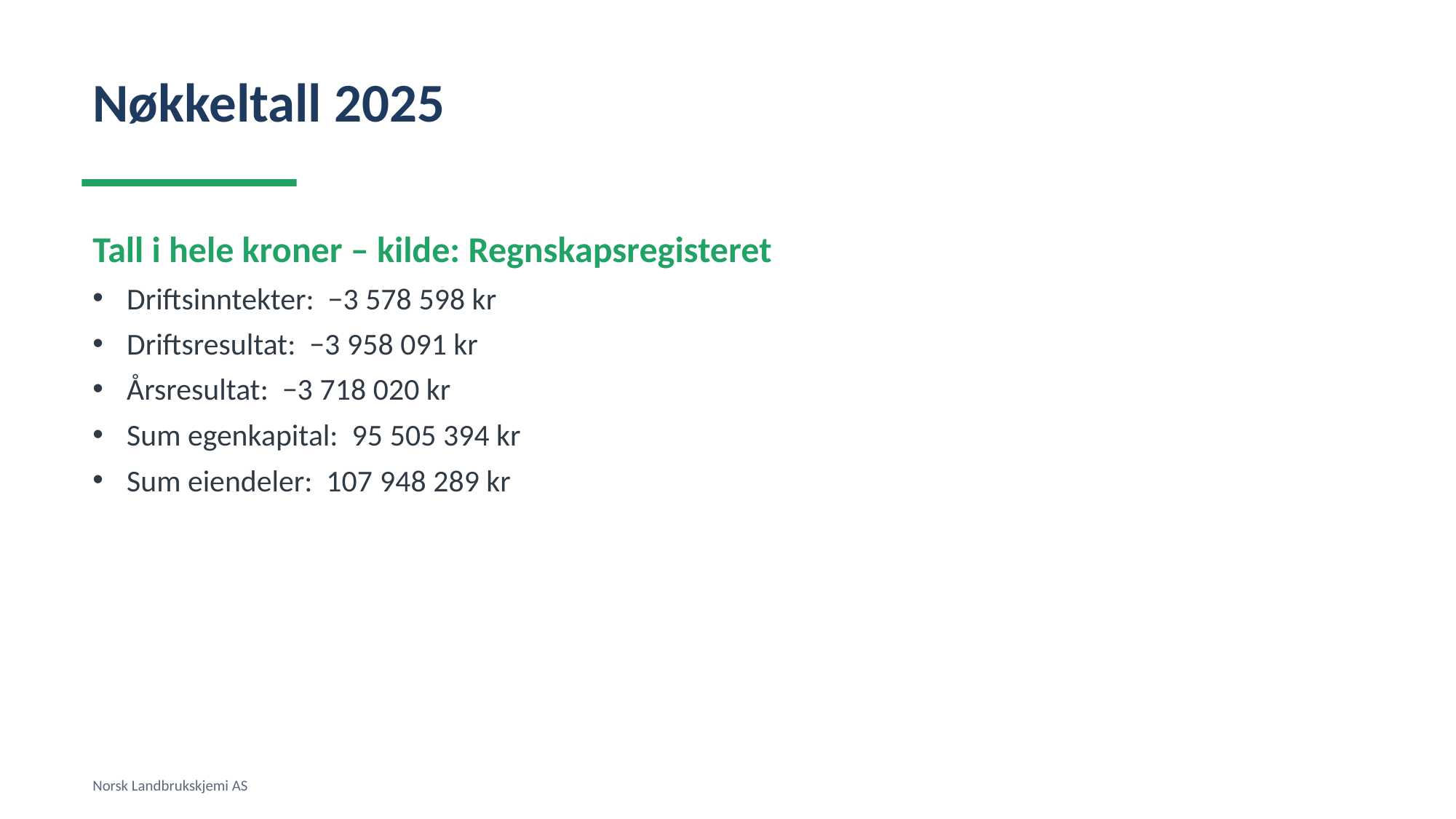

Nøkkeltall 2025

Tall i hele kroner – kilde: Regnskapsregisteret
Driftsinntekter:  −3 578 598 kr
Driftsresultat:  −3 958 091 kr
Årsresultat:  −3 718 020 kr
Sum egenkapital:  95 505 394 kr
Sum eiendeler:  107 948 289 kr
Norsk Landbrukskjemi AS